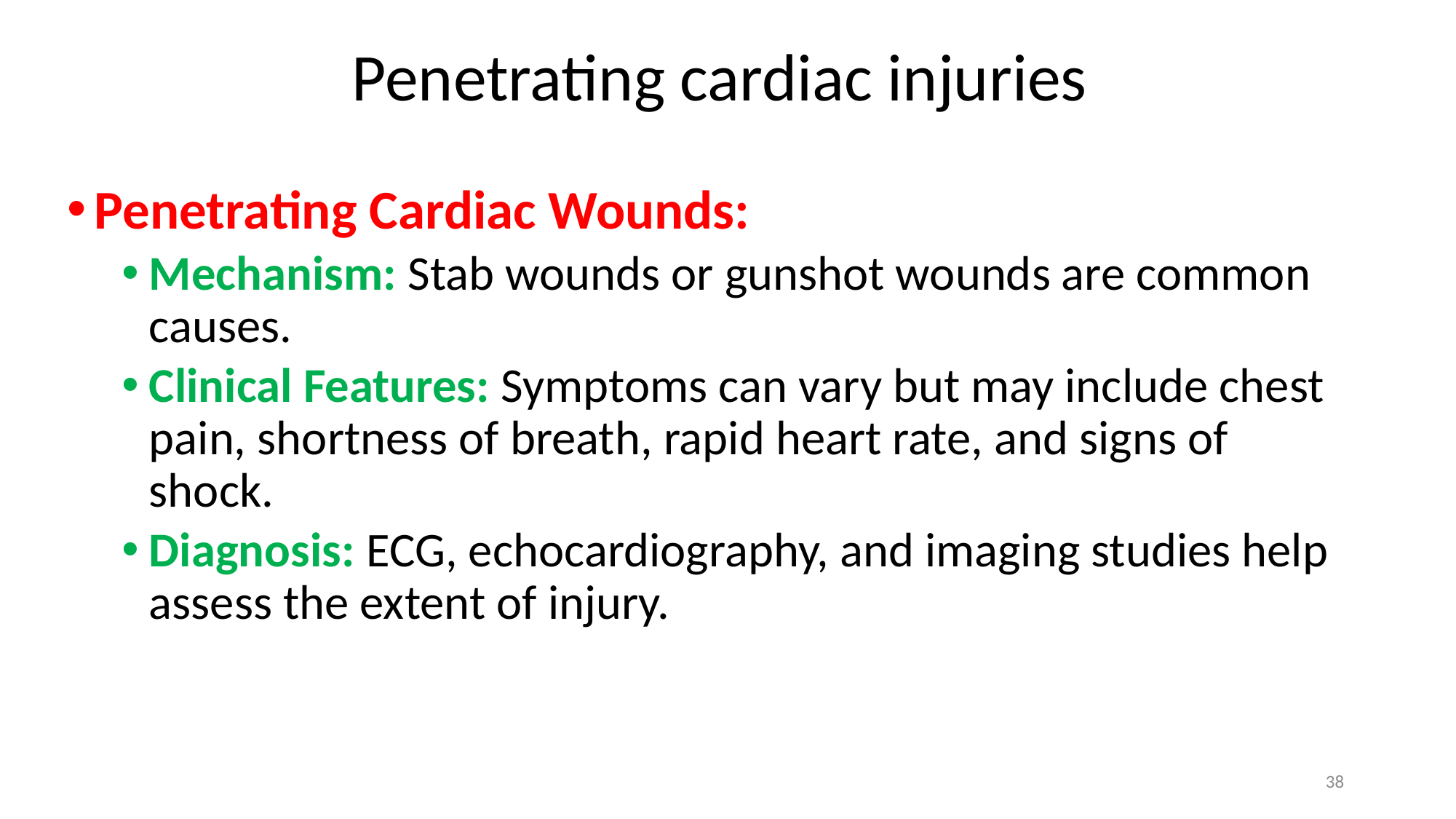

# Penetrating cardiac injuries
Penetrating Cardiac Wounds:
Mechanism: Stab wounds or gunshot wounds are common causes.
Clinical Features: Symptoms can vary but may include chest pain, shortness of breath, rapid heart rate, and signs of shock.
Diagnosis: ECG, echocardiography, and imaging studies help assess the extent of injury.

38